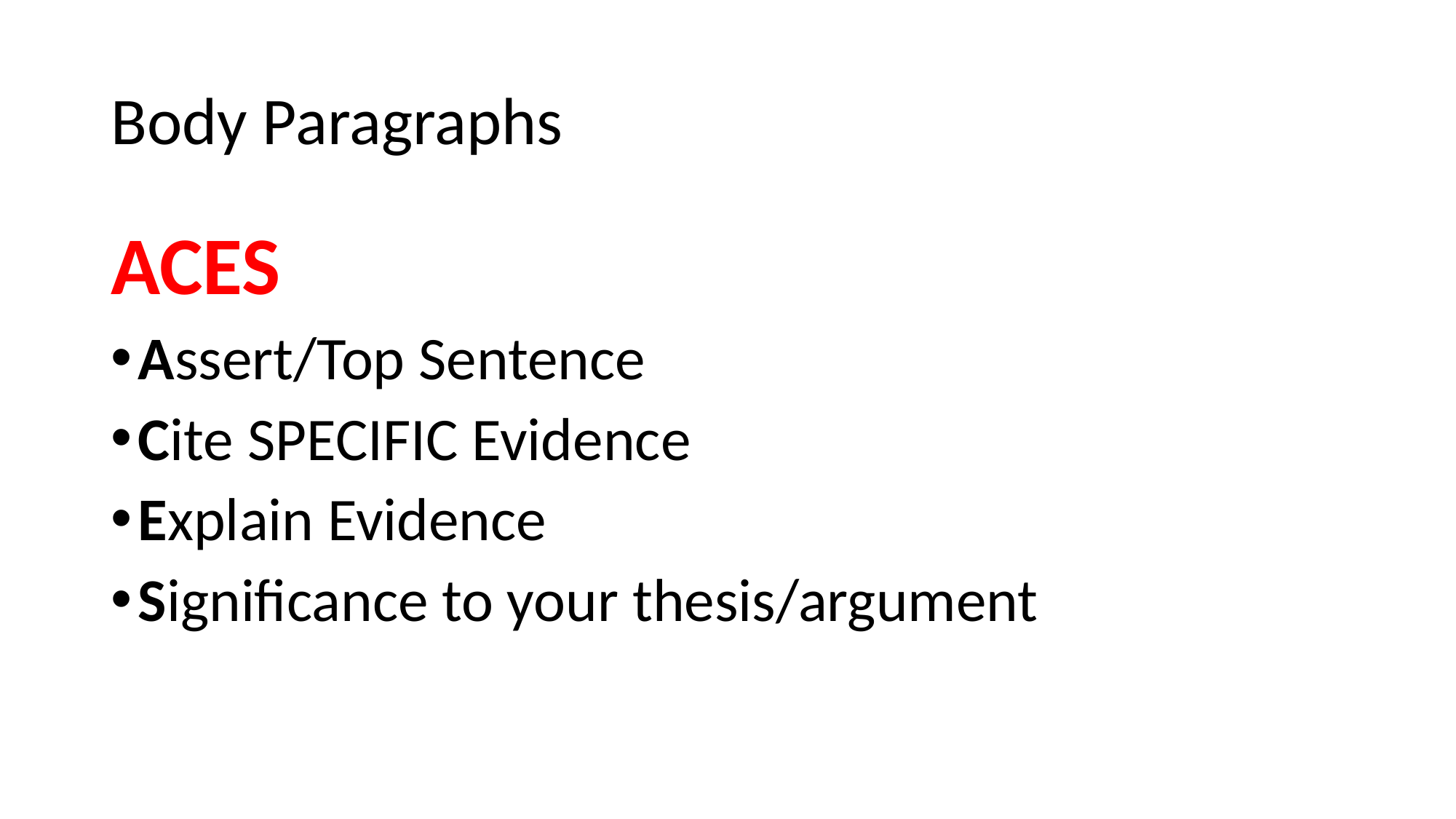

# Body Paragraphs
ACES
Assert/Top Sentence
Cite SPECIFIC Evidence
Explain Evidence
Significance to your thesis/argument